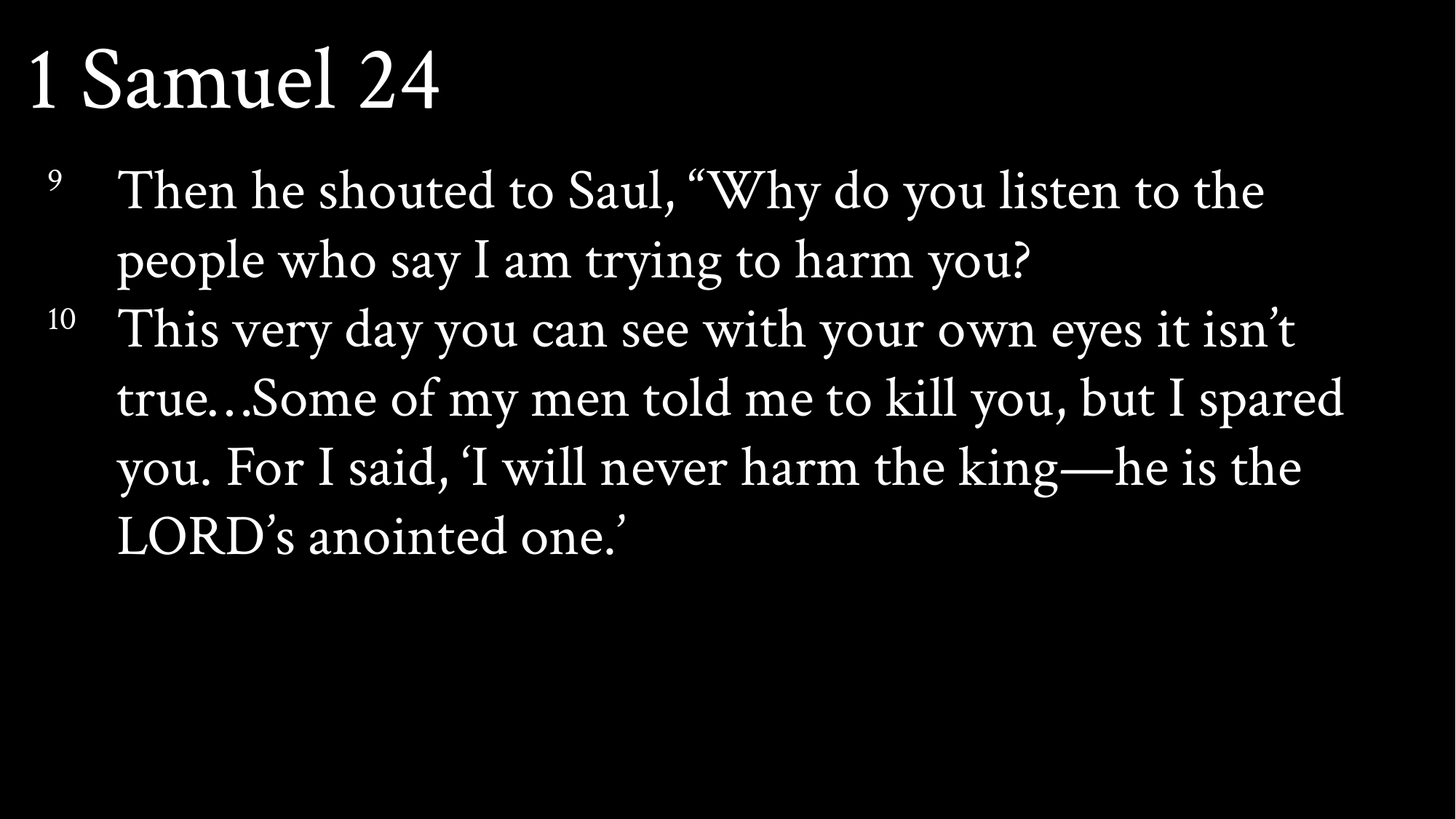

1 Samuel 24
9 	Then he shouted to Saul, “Why do you listen to the people who say I am trying to harm you?
10	This very day you can see with your own eyes it isn’t true…Some of my men told me to kill you, but I spared you. For I said, ‘I will never harm the king—he is the LORD’s anointed one.’